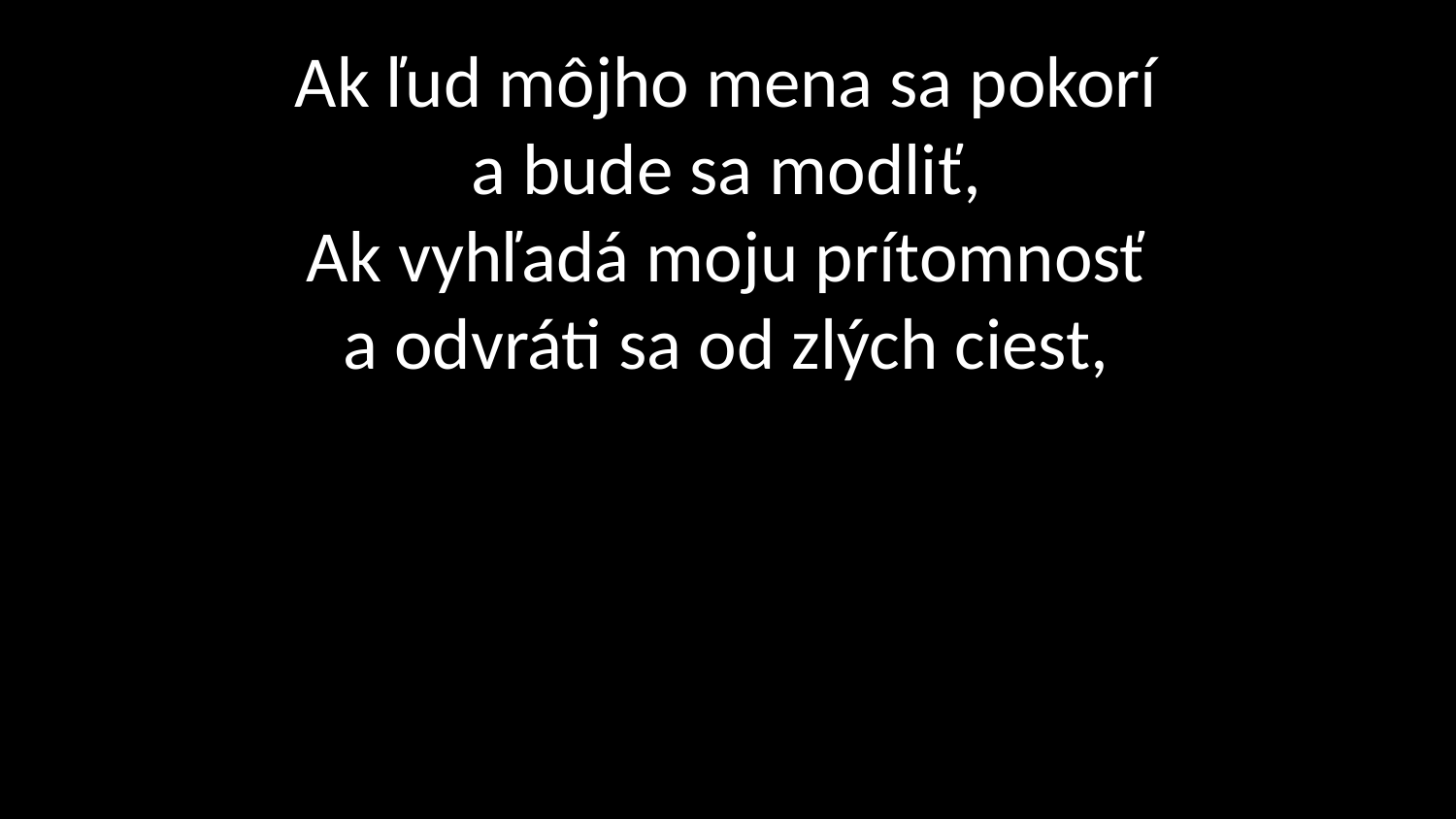

# Ak ľud môjho mena sa pokorí a bude sa modliť, Ak vyhľadá moju prítomnosť a odvráti sa od zlých ciest,